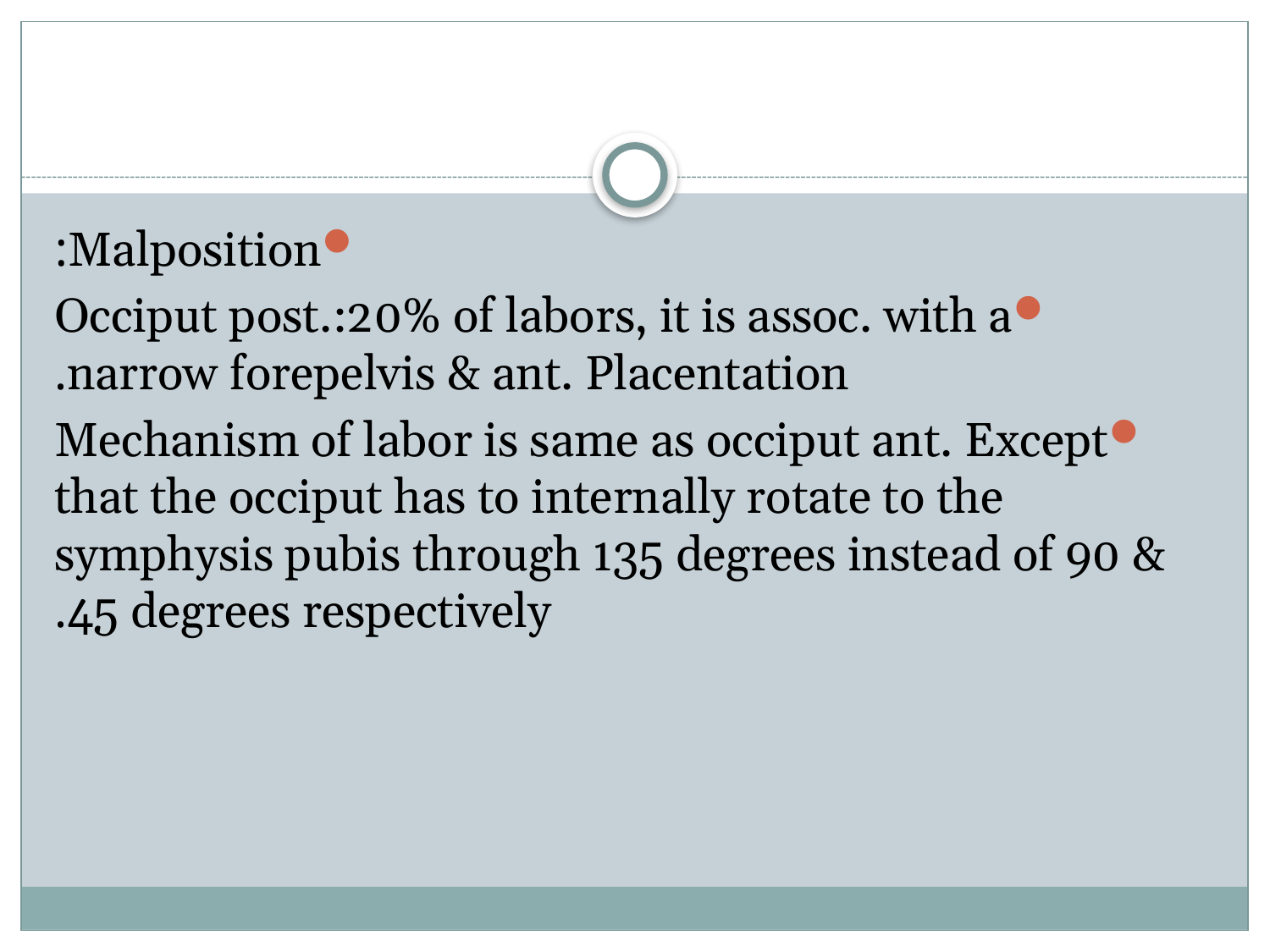

#
Malposition:
Occiput post.:20% of labors, it is assoc. with a narrow forepelvis & ant. Placentation.
Mechanism of labor is same as occiput ant. Except that the occiput has to internally rotate to the symphysis pubis through 135 degrees instead of 90 & 45 degrees respectively.